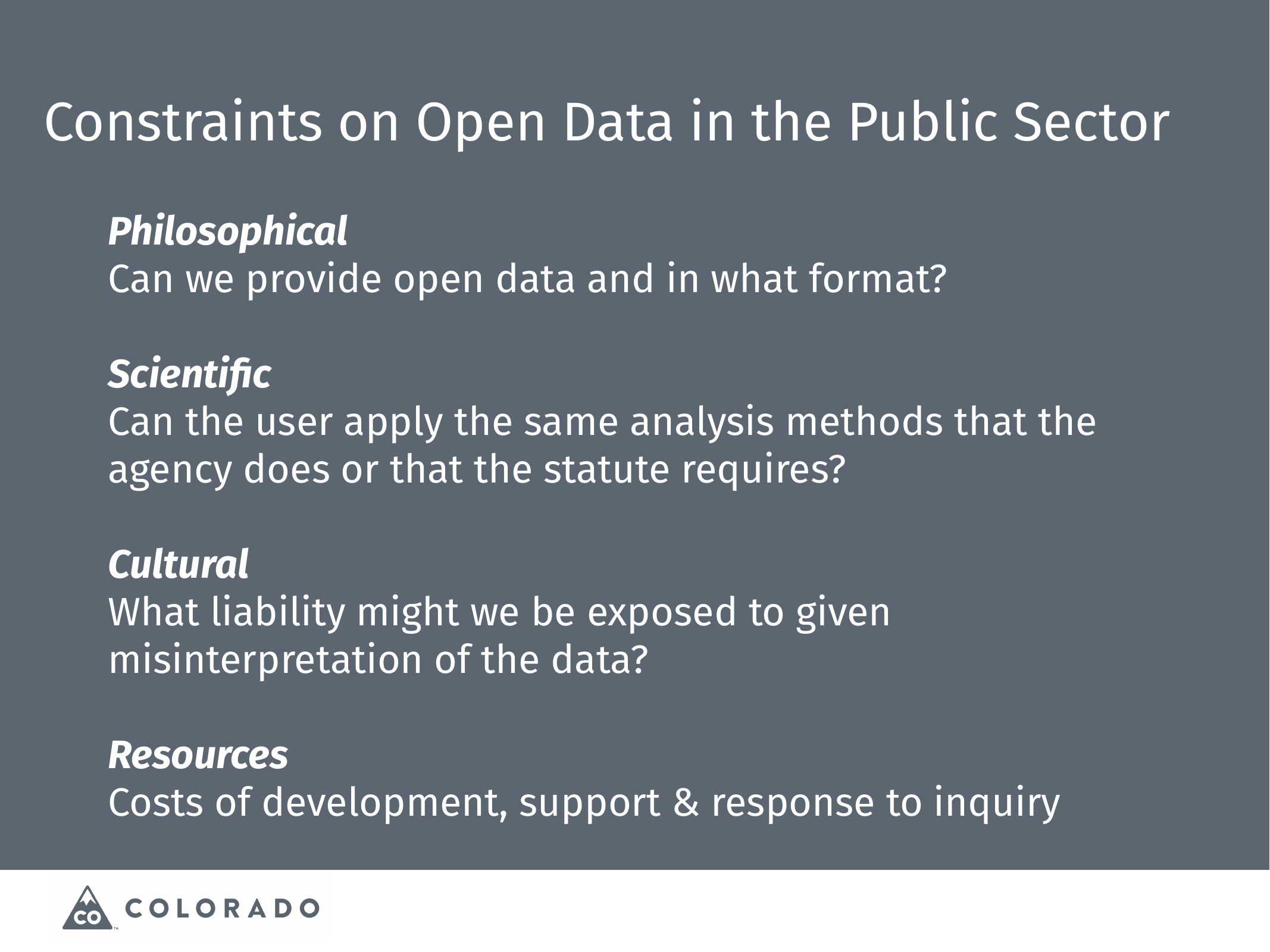

Constraints on Open Data in the Public Sector
# Philosophical Can we provide open data and in what format? Scientific Can the user apply the same analysis methods that the agency does or that the statute requires? Cultural What liability might we be exposed to given misinterpretation of the data? Resources Costs of development, support & response to inquiry